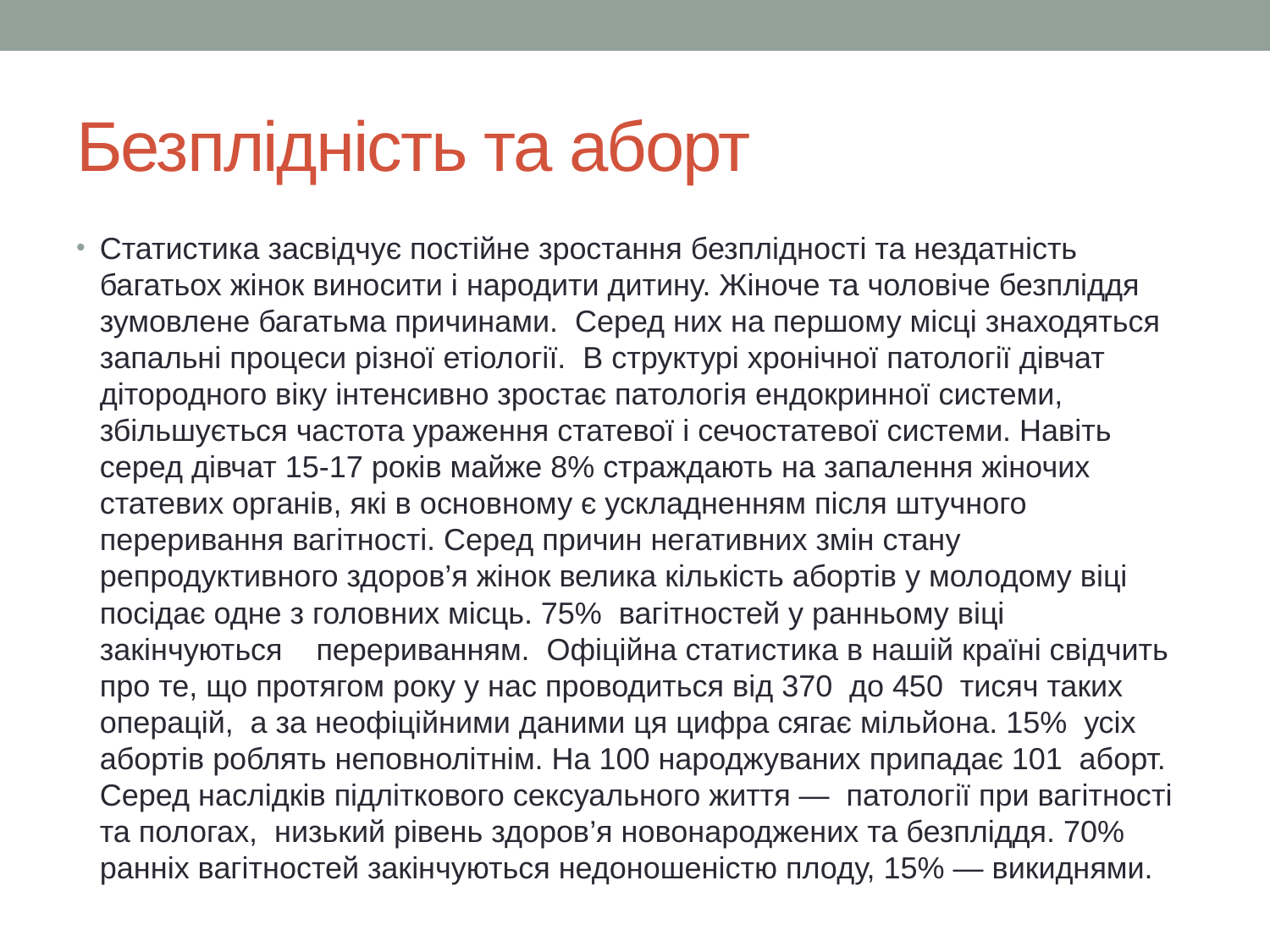

# Безплідність та аборт
Статистика засвідчує постійне зростання безплідності та нездатність багатьох жінок виносити і народити дитину. Жіноче та чоловіче безпліддя зумовлене багатьма причинами.  Серед них на першому місці знаходяться запальні процеси різної етіології.  В структурі хронічної патології дівчат дітородного віку інтенсивно зростає патологія ендокринної системи, збільшується частота ураження статевої і сечостатевої системи. Навіть серед дівчат 15-17 років майже 8% страждають на запалення жіночих статевих органів, які в основному є ускладненням після штучного переривання вагітності. Серед причин негативних змін стану репродуктивного здоров’я жінок велика кількість абортів у молодому віці посідає одне з головних місць. 75%  вагітностей у ранньому віці закінчуються    перериванням.  Офіційна статистика в нашій країні свідчить про те, що протягом року у нас проводиться від 370  до 450  тисяч таких операцій,  а за неофіційними даними ця цифра сягає мільйона. 15%  усіх абортів роблять неповнолітнім. На 100 народжуваних припадає 101  аборт. Серед наслідків підліткового сексуального життя —  патології при вагітності та пологах,  низький рівень здоров’я новонароджених та безпліддя. 70% ранніх вагітностей закінчуються недоношеністю плоду, 15% — викиднями.